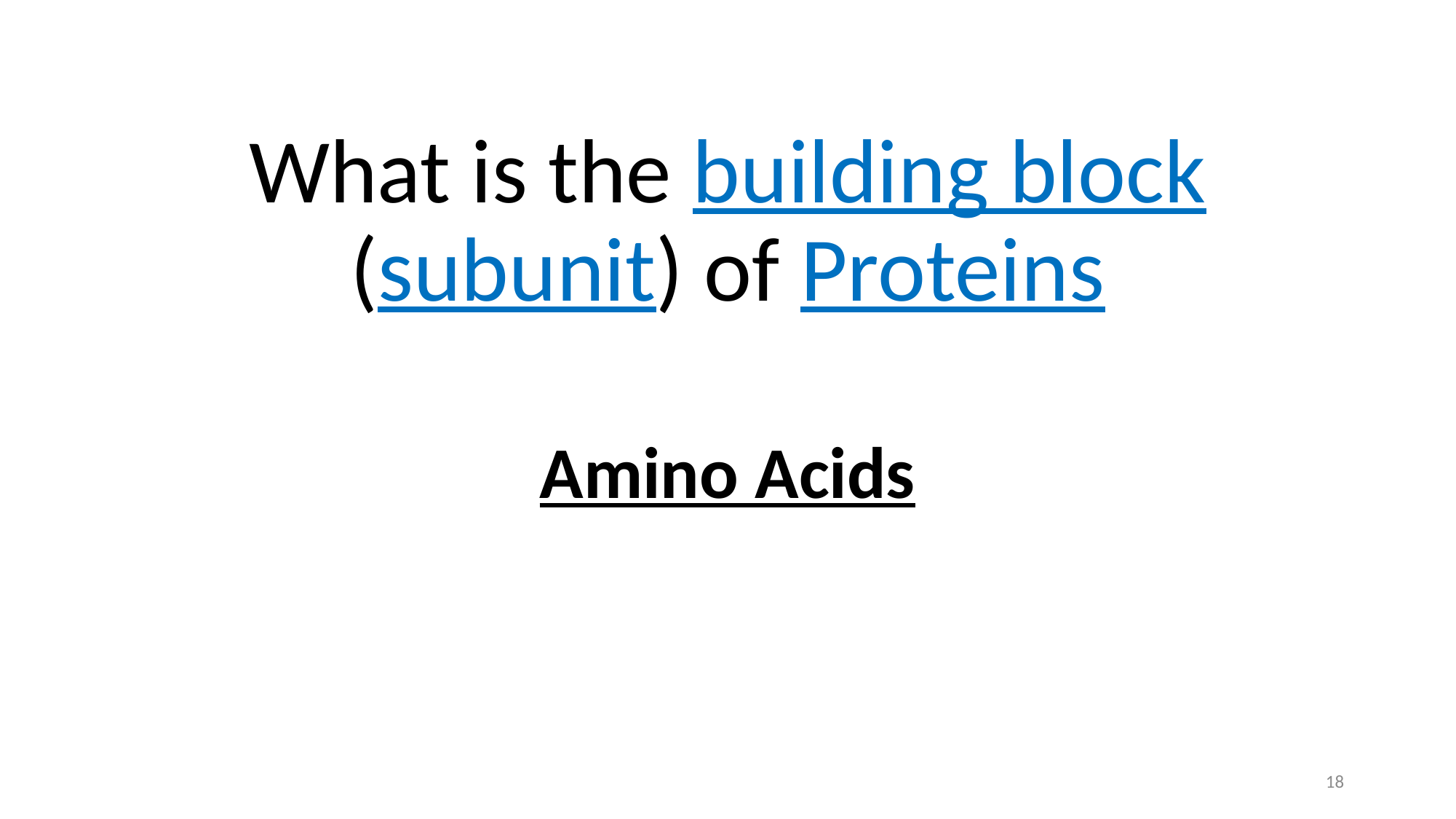

# What is the building block (subunit) of Proteins
Amino Acids
18